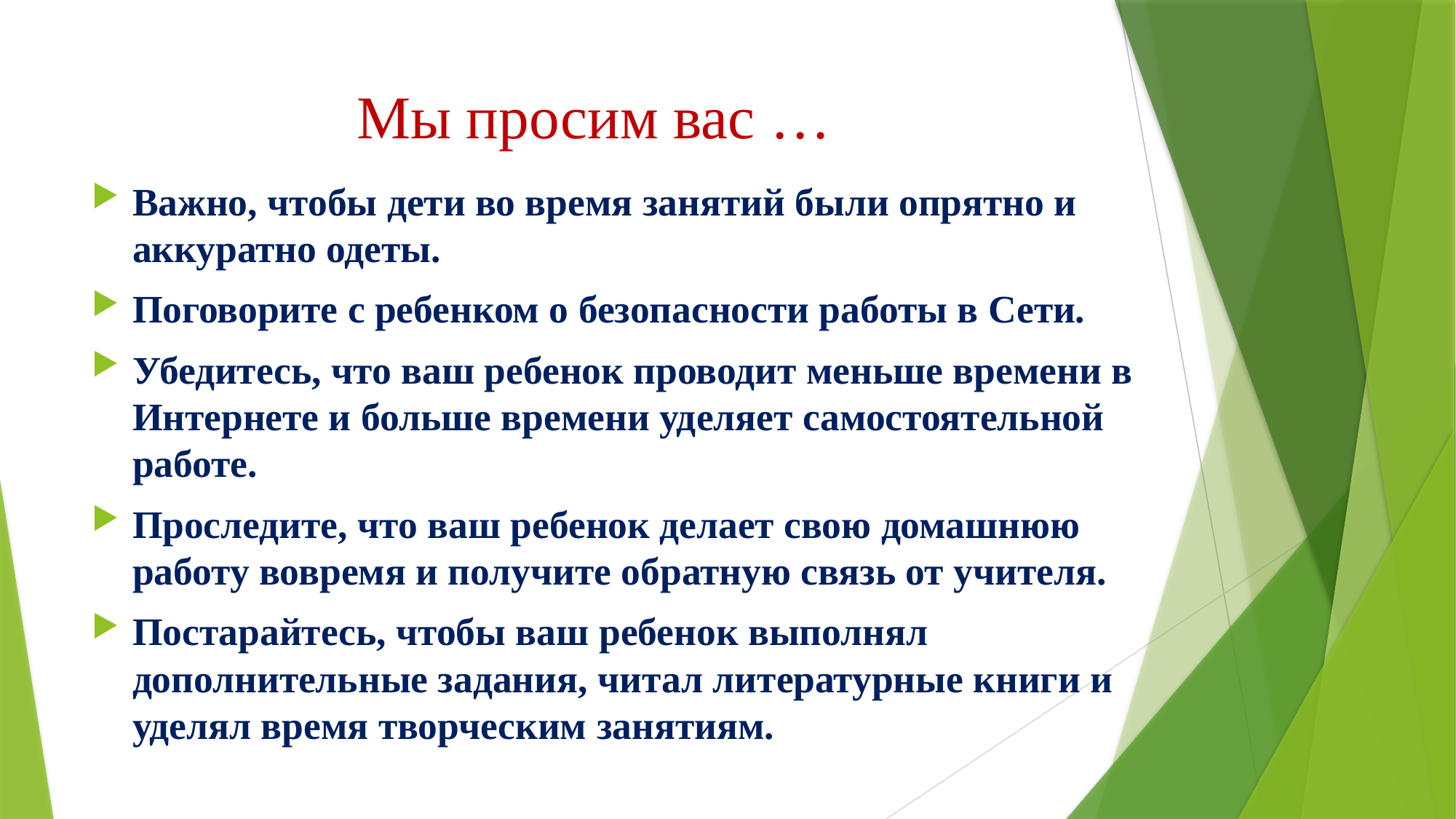

# Мы просим вас …
Важно, чтобы дети во время занятий были опрятно и аккуратно одеты.
Поговорите с ребенком о безопасности работы в Сети.
Убедитесь, что ваш ребенок проводит меньше времени в Интернете и больше времени уделяет самостоятельной работе.
Проследите, что ваш ребенок делает свою домашнюю работу вовремя и получите обратную связь от учителя.
Постарайтесь, чтобы ваш ребенок выполнял дополнительные задания, читал литературные книги и уделял время творческим занятиям.